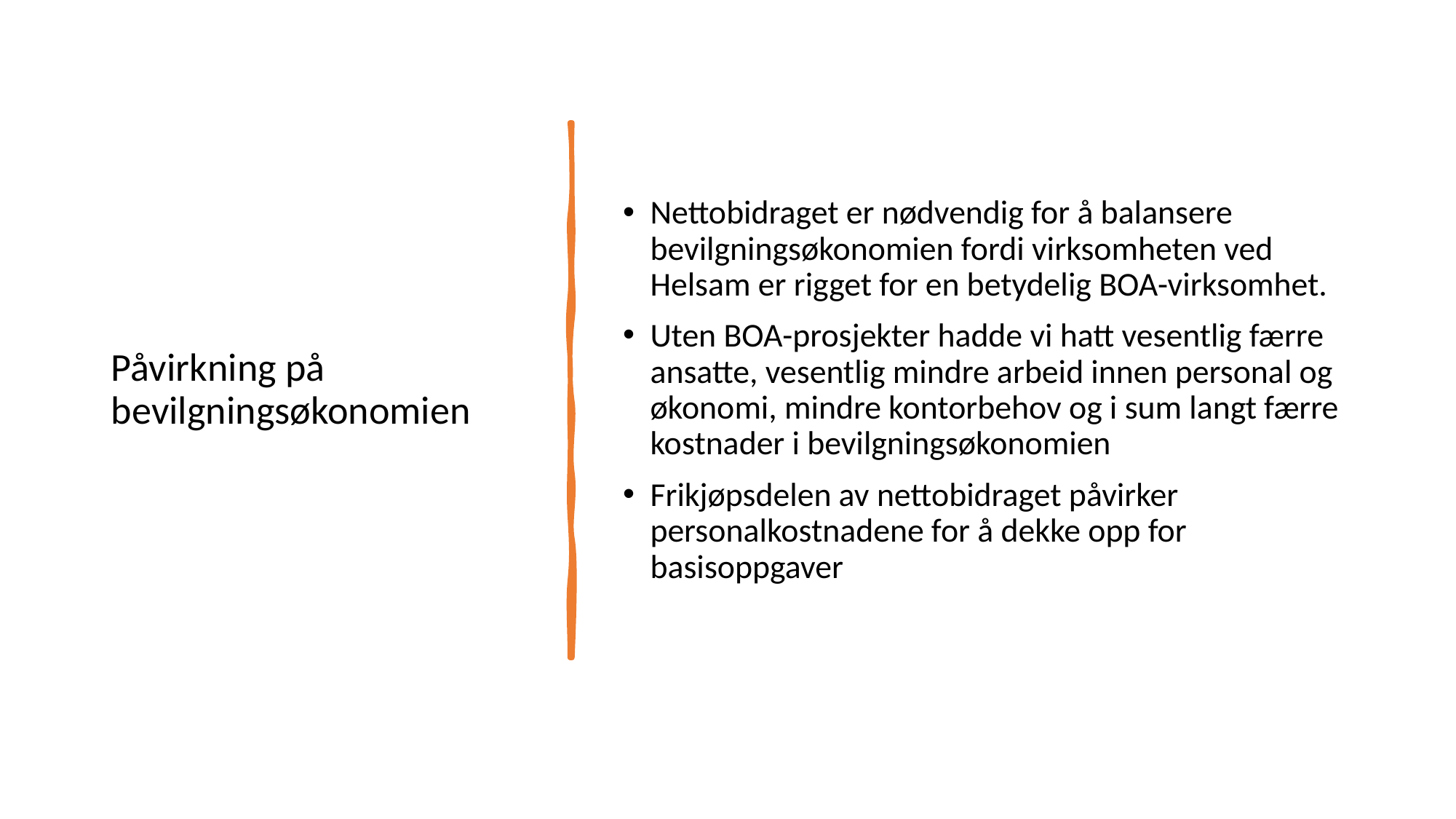

# Påvirkning på bevilgningsøkonomien
Nettobidraget er nødvendig for å balansere bevilgningsøkonomien fordi virksomheten ved Helsam er rigget for en betydelig BOA-virksomhet.
Uten BOA-prosjekter hadde vi hatt vesentlig færre ansatte, vesentlig mindre arbeid innen personal og økonomi, mindre kontorbehov og i sum langt færre kostnader i bevilgningsøkonomien
Frikjøpsdelen av nettobidraget påvirker personalkostnadene for å dekke opp for basisoppgaver